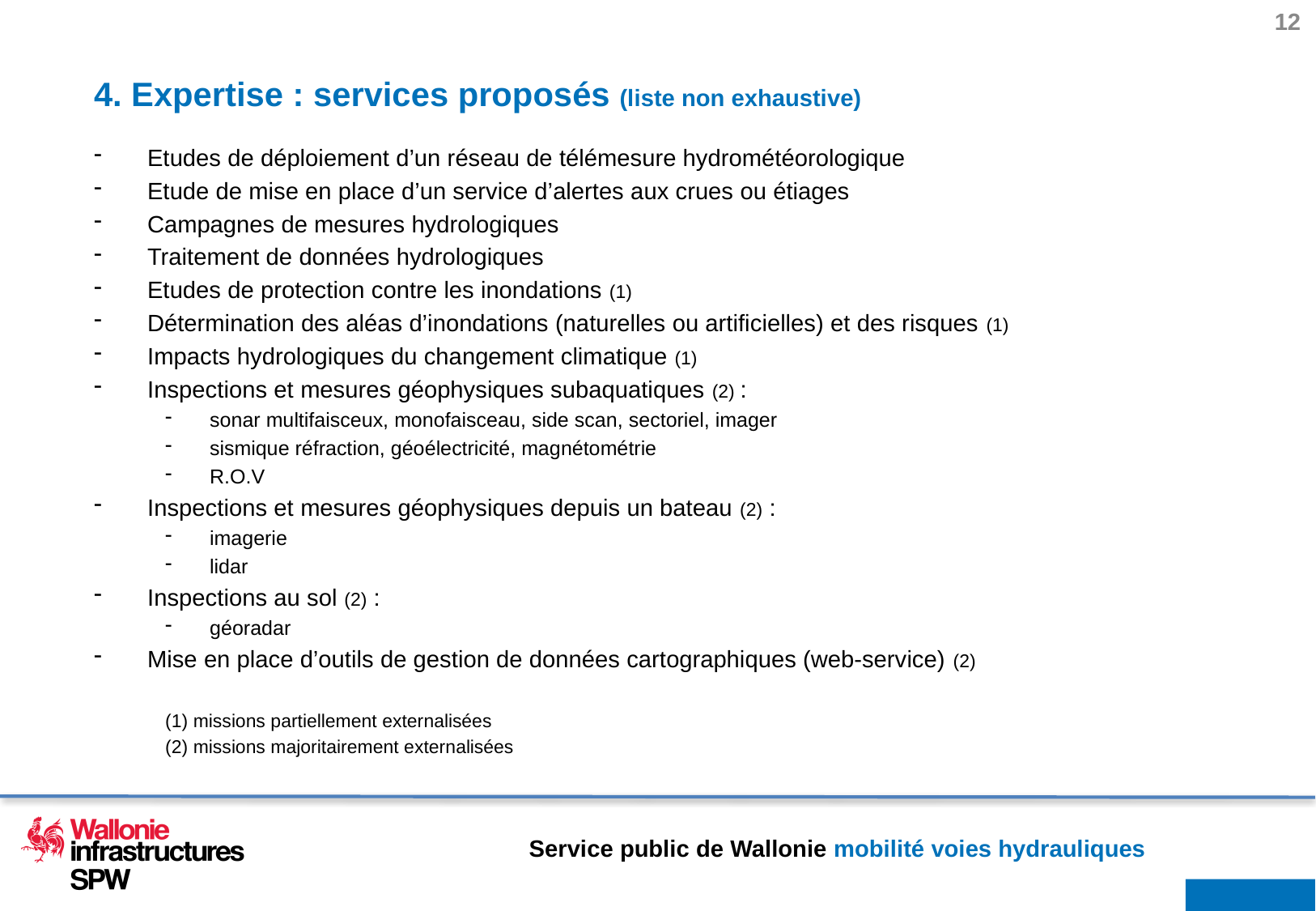

# 4. Expertise : services proposés (liste non exhaustive)
Etudes de déploiement d’un réseau de télémesure hydrométéorologique
Etude de mise en place d’un service d’alertes aux crues ou étiages
Campagnes de mesures hydrologiques
Traitement de données hydrologiques
Etudes de protection contre les inondations (1)
Détermination des aléas d’inondations (naturelles ou artificielles) et des risques (1)
Impacts hydrologiques du changement climatique (1)
Inspections et mesures géophysiques subaquatiques (2) :
sonar multifaisceux, monofaisceau, side scan, sectoriel, imager
sismique réfraction, géoélectricité, magnétométrie
R.O.V
Inspections et mesures géophysiques depuis un bateau (2) :
imagerie
lidar
Inspections au sol (2) :
géoradar
Mise en place d’outils de gestion de données cartographiques (web-service) (2)

(1) missions partiellement externalisées
(2) missions majoritairement externalisées